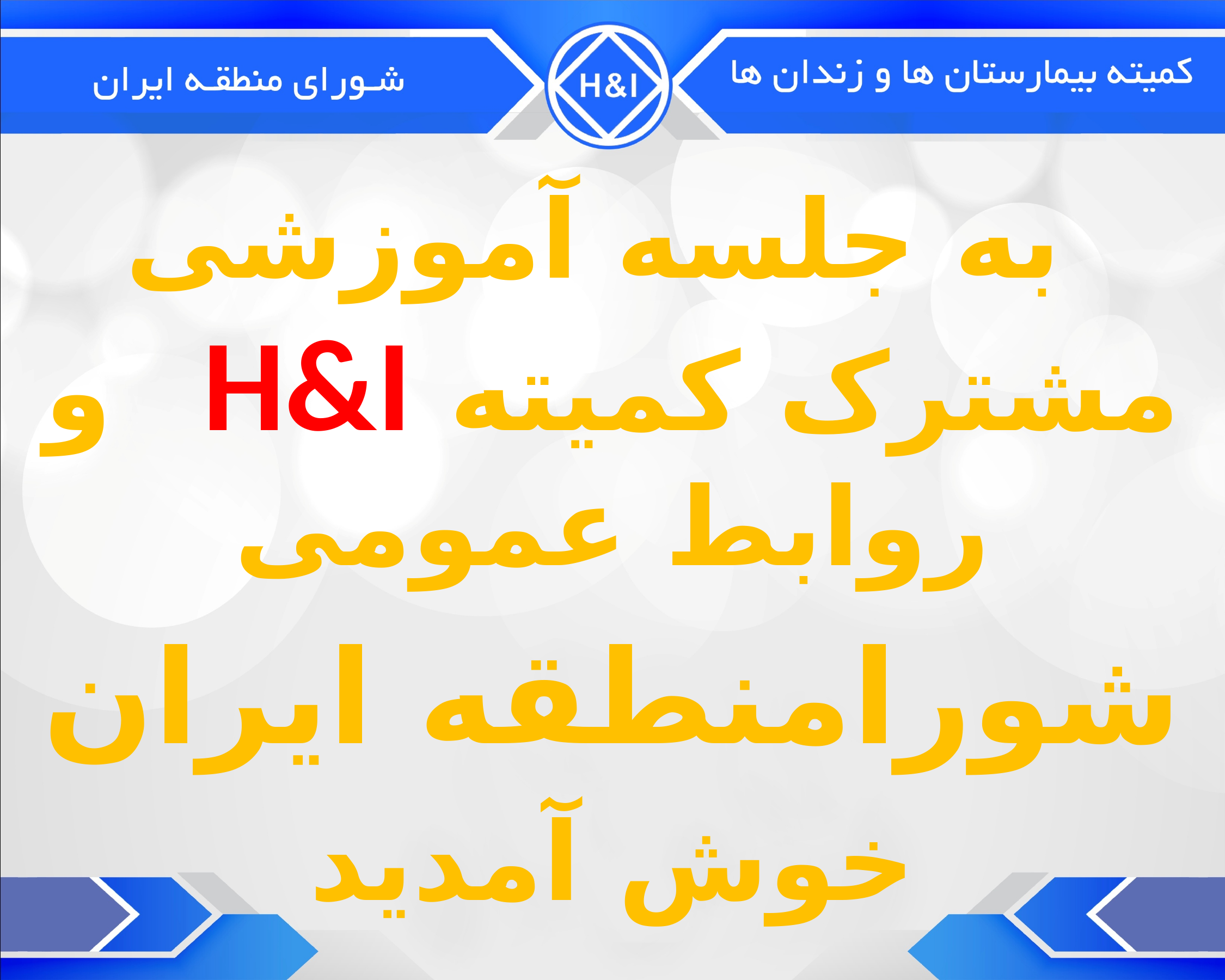

به جلسه آموزشی مشترک کميته H&I  و روابط عمومی
شورامنطقه ایران
خوش آمدید